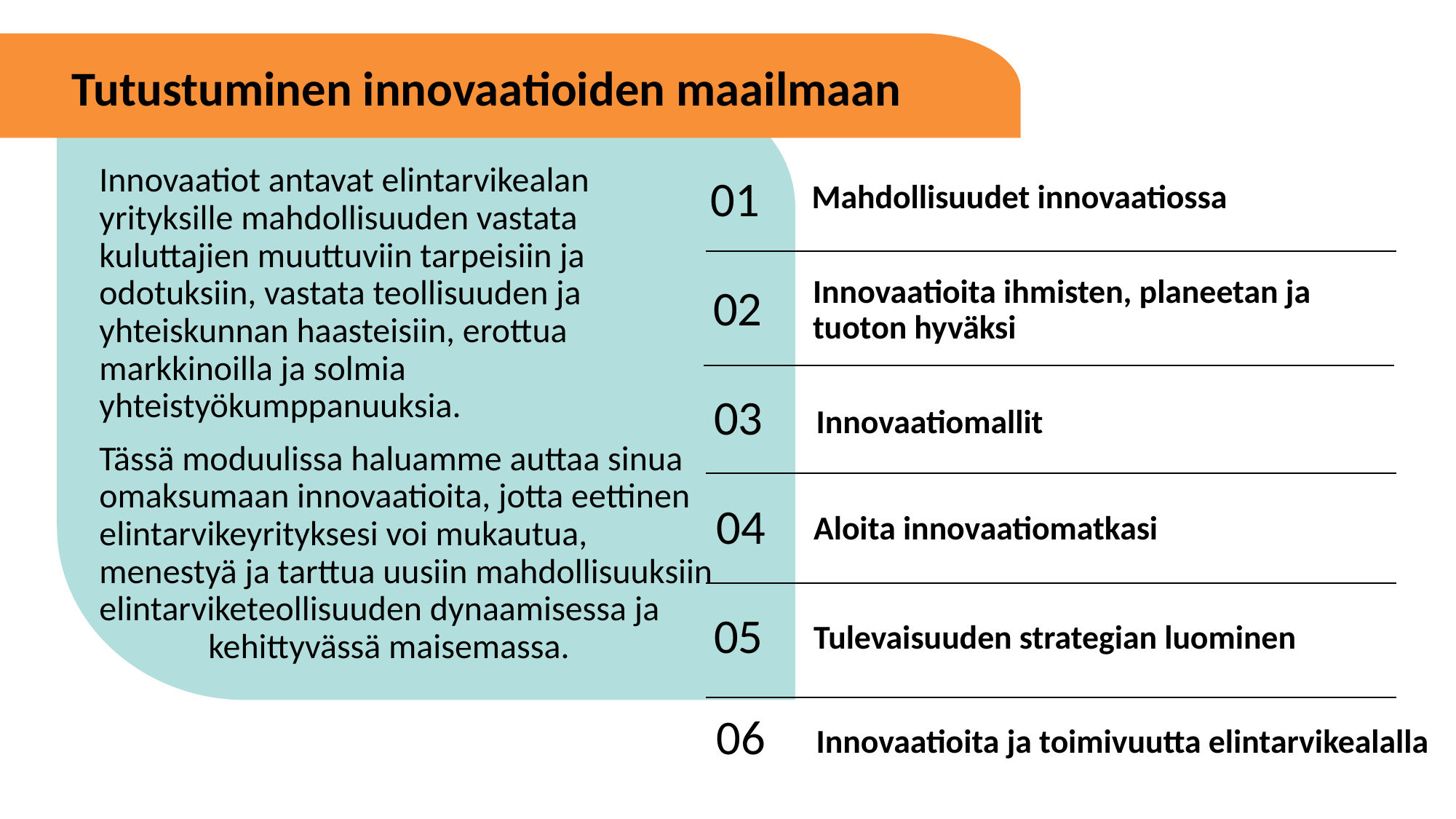

Tutustuminen innovaatioiden maailmaan
Innovaatiot antavat elintarvikealan yrityksille mahdollisuuden vastata kuluttajien muuttuviin tarpeisiin ja odotuksiin, vastata teollisuuden ja yhteiskunnan haasteisiin, erottua markkinoilla ja solmia yhteistyökumppanuuksia.
Tässä moduulissa haluamme auttaa sinua omaksumaan innovaatioita, jotta eettinen elintarvikeyrityksesi voi mukautua, menestyä ja tarttua uusiin mahdollisuuksiin elintarviketeollisuuden dynaamisessa ja 	kehittyvässä maisemassa.
Mahdollisuudet innovaatiossa
01
02
Innovaatioita ihmisten, planeetan ja tuoton hyväksi
03
Innovaatiomallit
Aloita innovaatiomatkasi
04
05
Tulevaisuuden strategian luominen
06
Innovaatioita ja toimivuutta elintarvikealalla